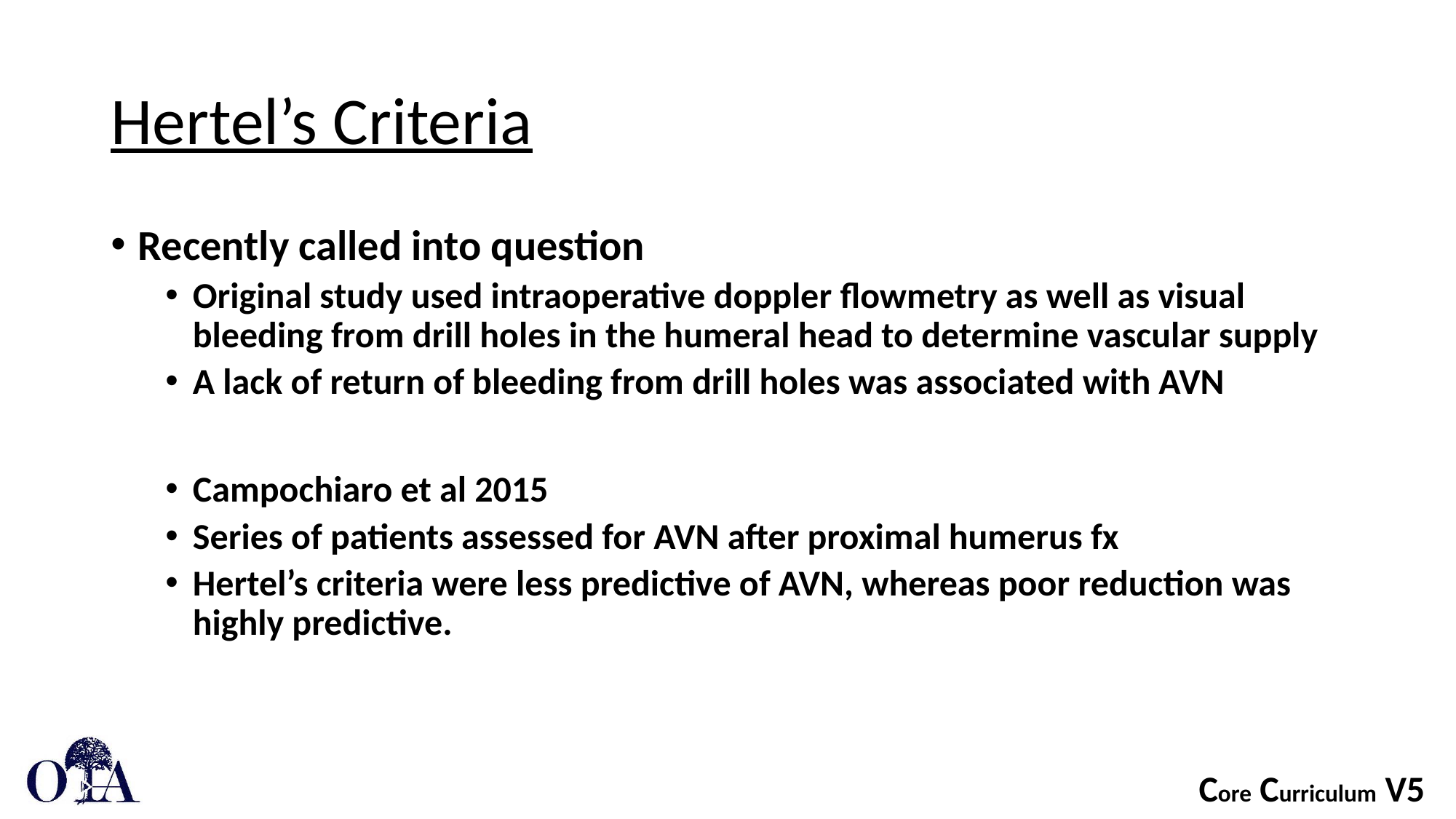

# Hertel’s Criteria
Recently called into question
Original study used intraoperative doppler flowmetry as well as visual bleeding from drill holes in the humeral head to determine vascular supply
A lack of return of bleeding from drill holes was associated with AVN

Campochiaro et al 2015
Series of patients assessed for AVN after proximal humerus fx
Hertel’s criteria were less predictive of AVN, whereas poor reduction was highly predictive.